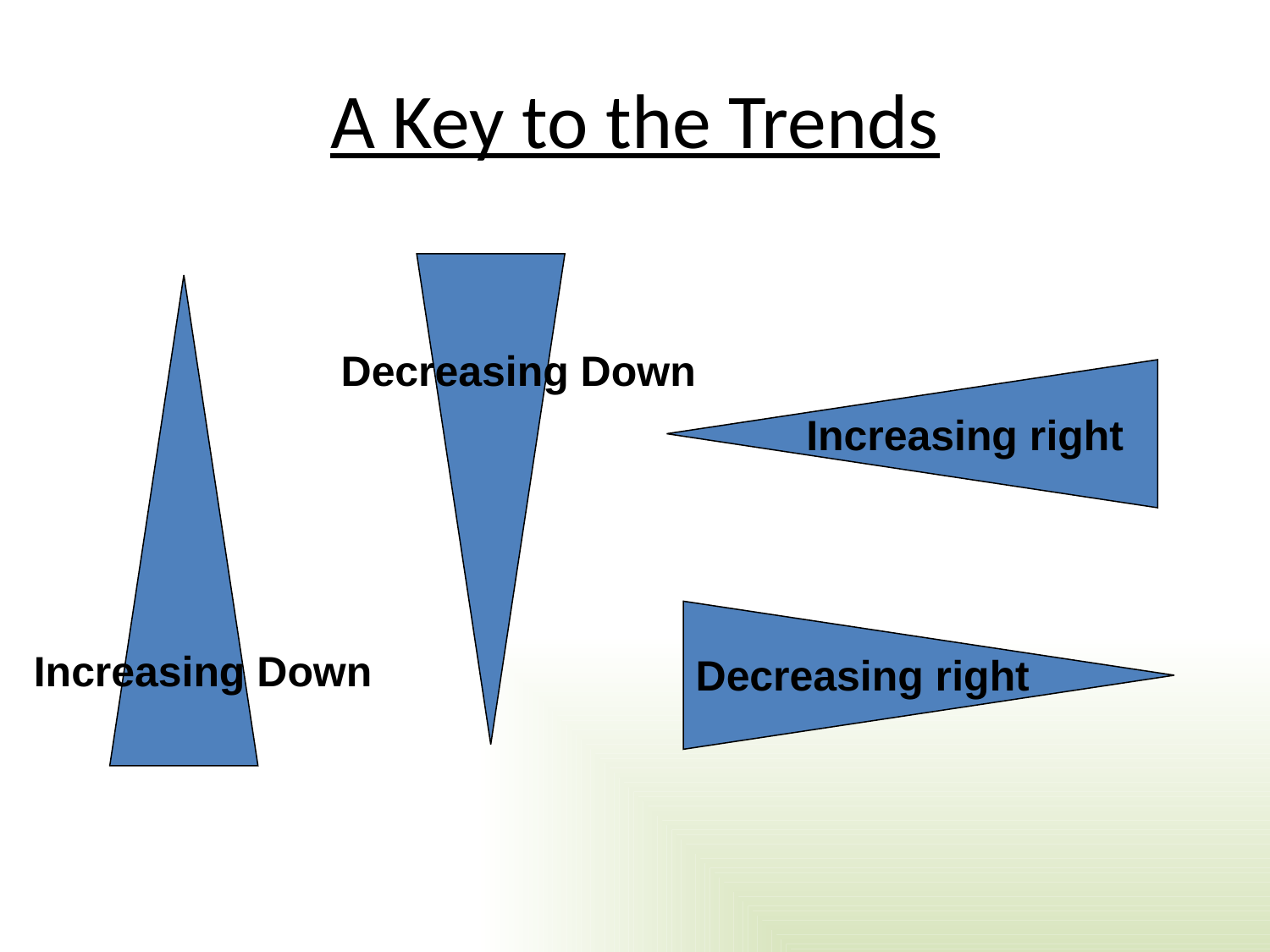

# A Key to the Trends

Decreasing Down

Increasing Down

Increasing right

Decreasing right